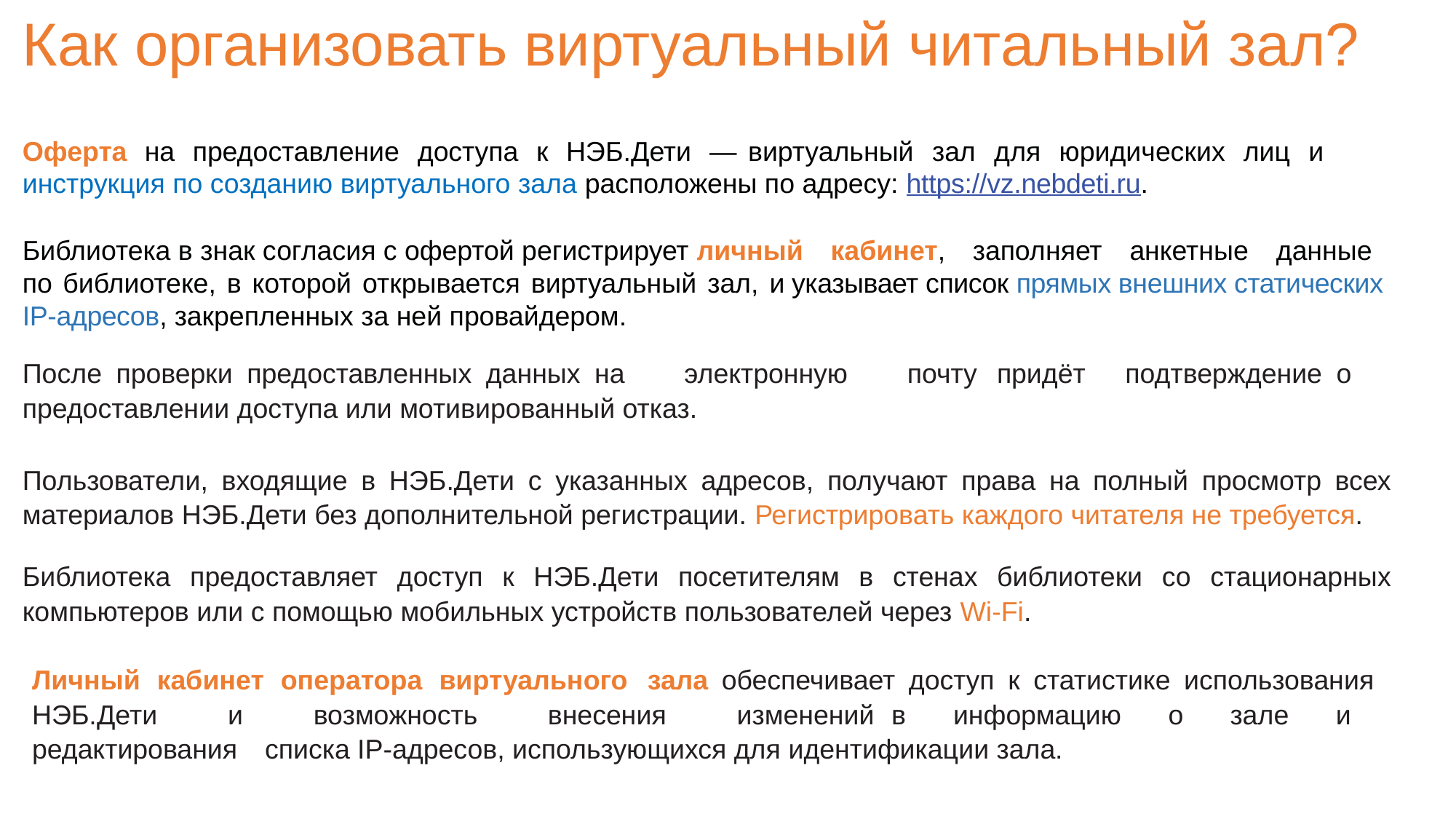

Как организовать виртуальный читальный зал?
Оферта на предоставление доступа к НЭБ.Дети — виртуальный зал для юридических лиц и инструкция по созданию виртуального зала расположены по адресу: https://vz.nebdeti.ru.
Библиотека в знак согласия с офертой регистрирует личный  кабинет,  заполняет  анкетные  данные по библиотеке, в которой открывается виртуальный зал, и указывает список прямых внешних статических IP-адресов, закрепленных за ней провайдером.
После проверки предоставленных данных на   электронную   почту придёт  подтверждение о предоставлении доступа или мотивированный отказ.
Пользователи, входящие в НЭБ.Дети с указанных адресов, получают права на полный просмотр всех материалов НЭБ.Дети без дополнительной регистрации. Регистрировать каждого читателя не требуется.
Библиотека предоставляет доступ к НЭБ.Дети посетителям в стенах библиотеки со стационарных компьютеров или с помощью мобильных устройств пользователей через Wi-Fi.
Личный кабинет оператора виртуального зала обеспечивает доступ к статистике использования НЭБ.Дети   и   возможность   внесения   изменений в  информацию  о  зале  и  редактирования  списка IP-адресов, использующихся для идентификации зала.